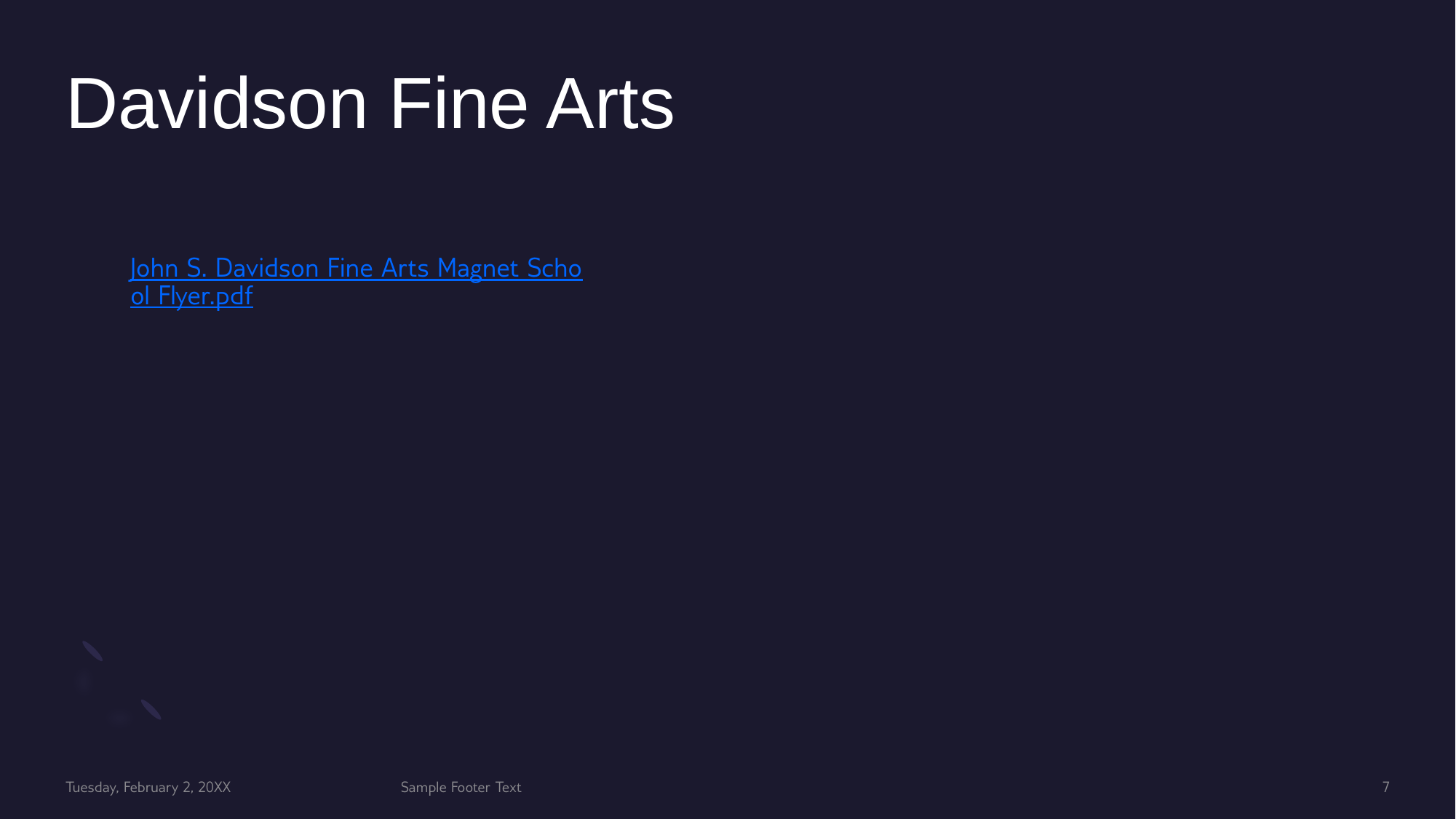

# Davidson Fine Arts
John S. Davidson Fine Arts Magnet School Flyer.pdf
Tuesday, February 2, 20XX
Sample Footer Text
7